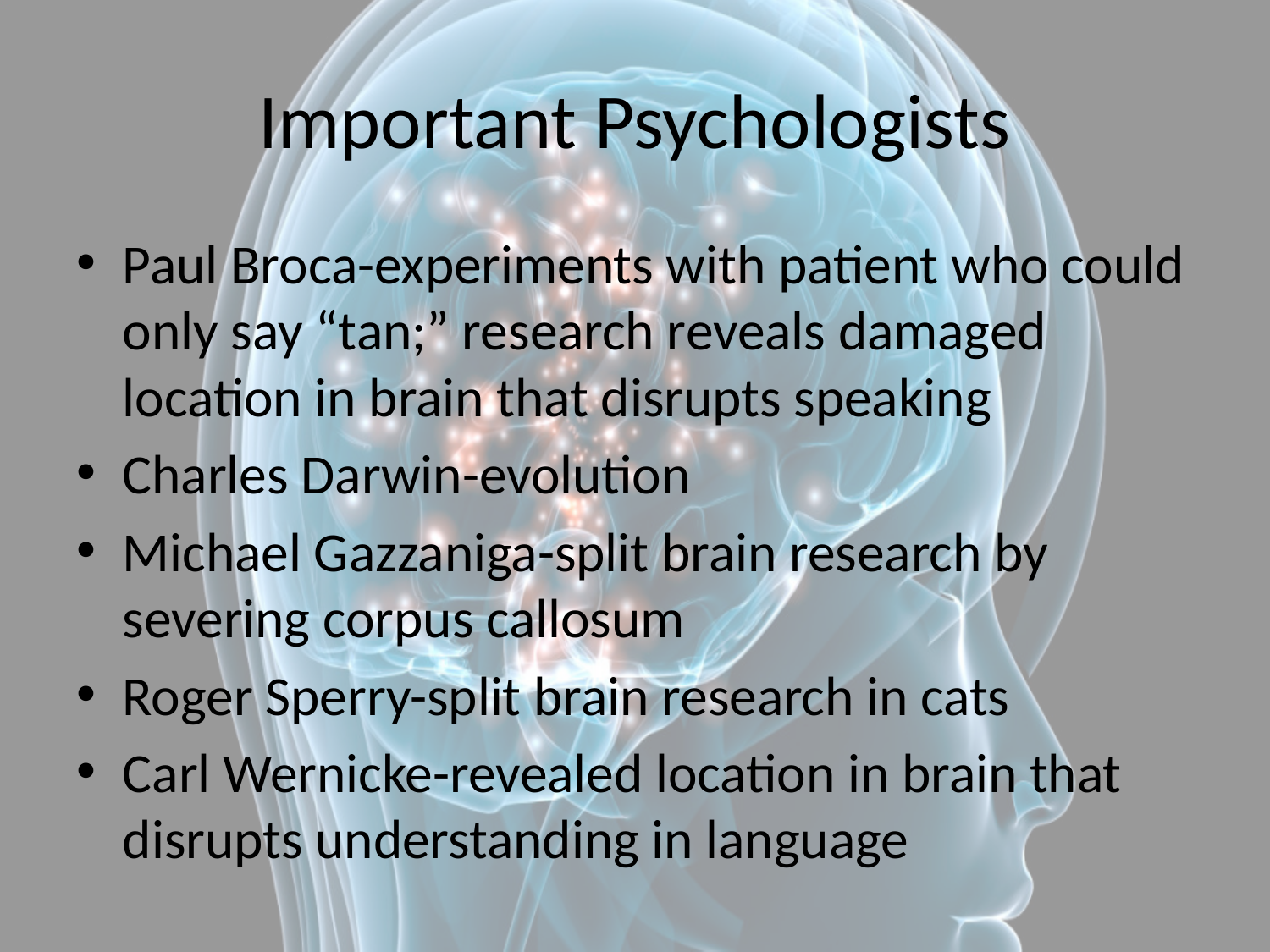

# Important Psychologists
Paul Broca-experiments with patient who could only say “tan;” research reveals damaged location in brain that disrupts speaking
Charles Darwin-evolution
Michael Gazzaniga-split brain research by severing corpus callosum
Roger Sperry-split brain research in cats
Carl Wernicke-revealed location in brain that disrupts understanding in language